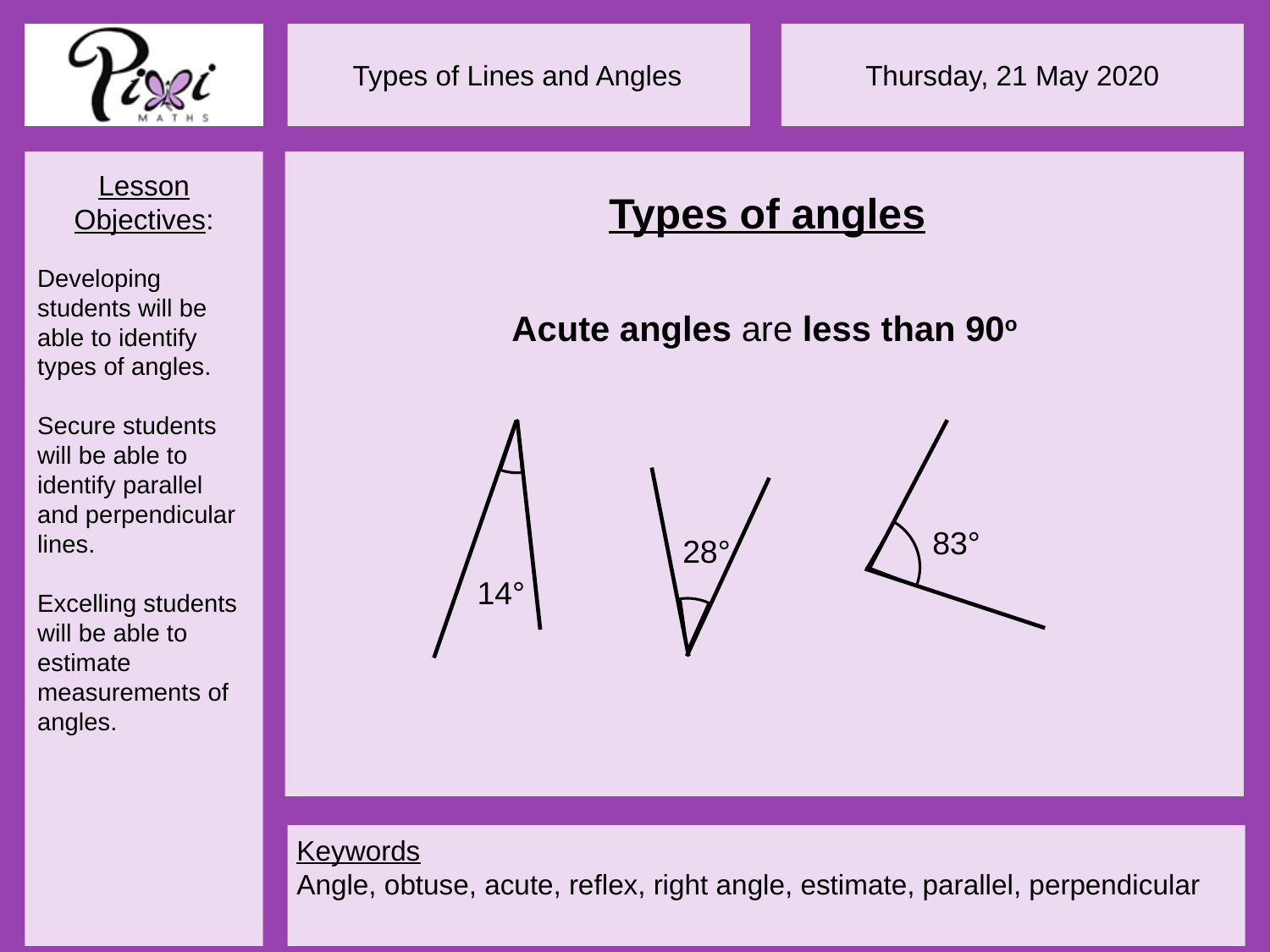

Types of angles
Acute angles are less than 90o

83°
28°
14°